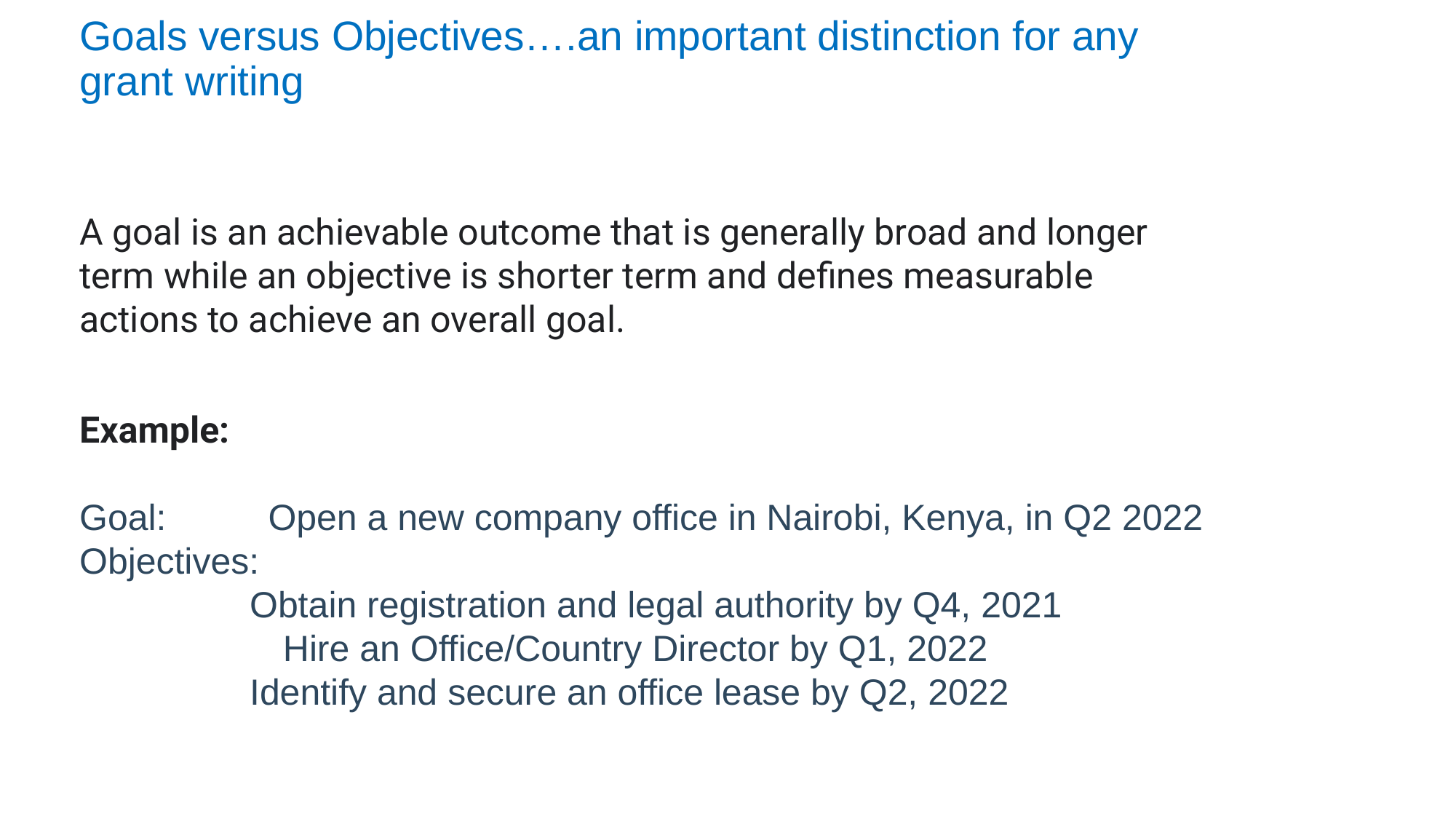

# Goals versus Objectives….an important distinction for any grant writing
A goal is an achievable outcome that is generally broad and longer term while an objective is shorter term and defines measurable actions to achieve an overall goal.
Example:

Goal:          Open a new company office in Nairobi, Kenya, in Q2 2022
Objectives:
	      Obtain registration and legal authority by Q4, 2021
                    Hire an Office/Country Director by Q1, 2022
	      Identify and secure an office lease by Q2, 2022